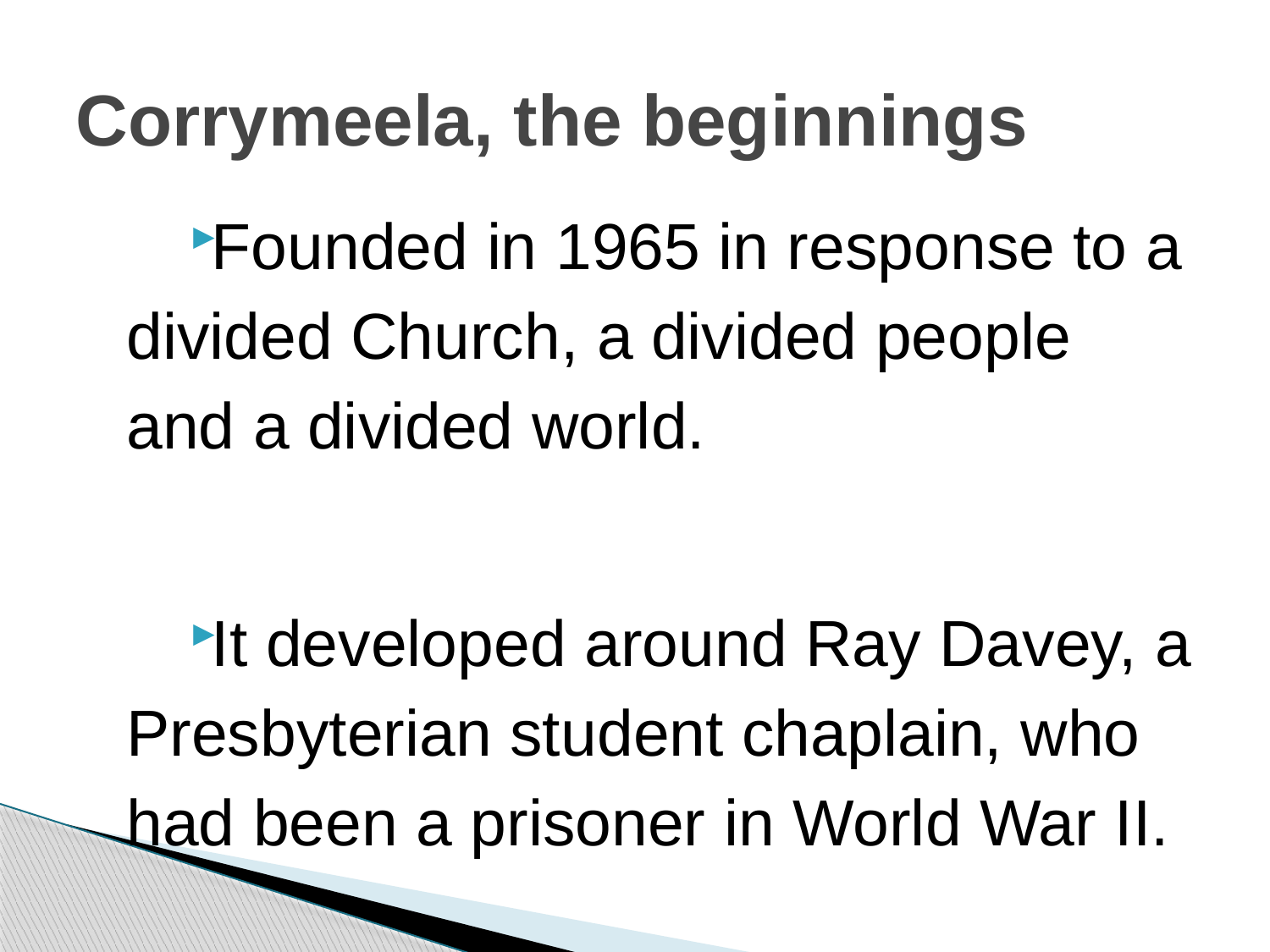

# Corrymeela, the beginnings
Founded in 1965 in response to a divided Church, a divided people and a divided world.

It developed around Ray Davey, a Presbyterian student chaplain, who had been a prisoner in World War II.